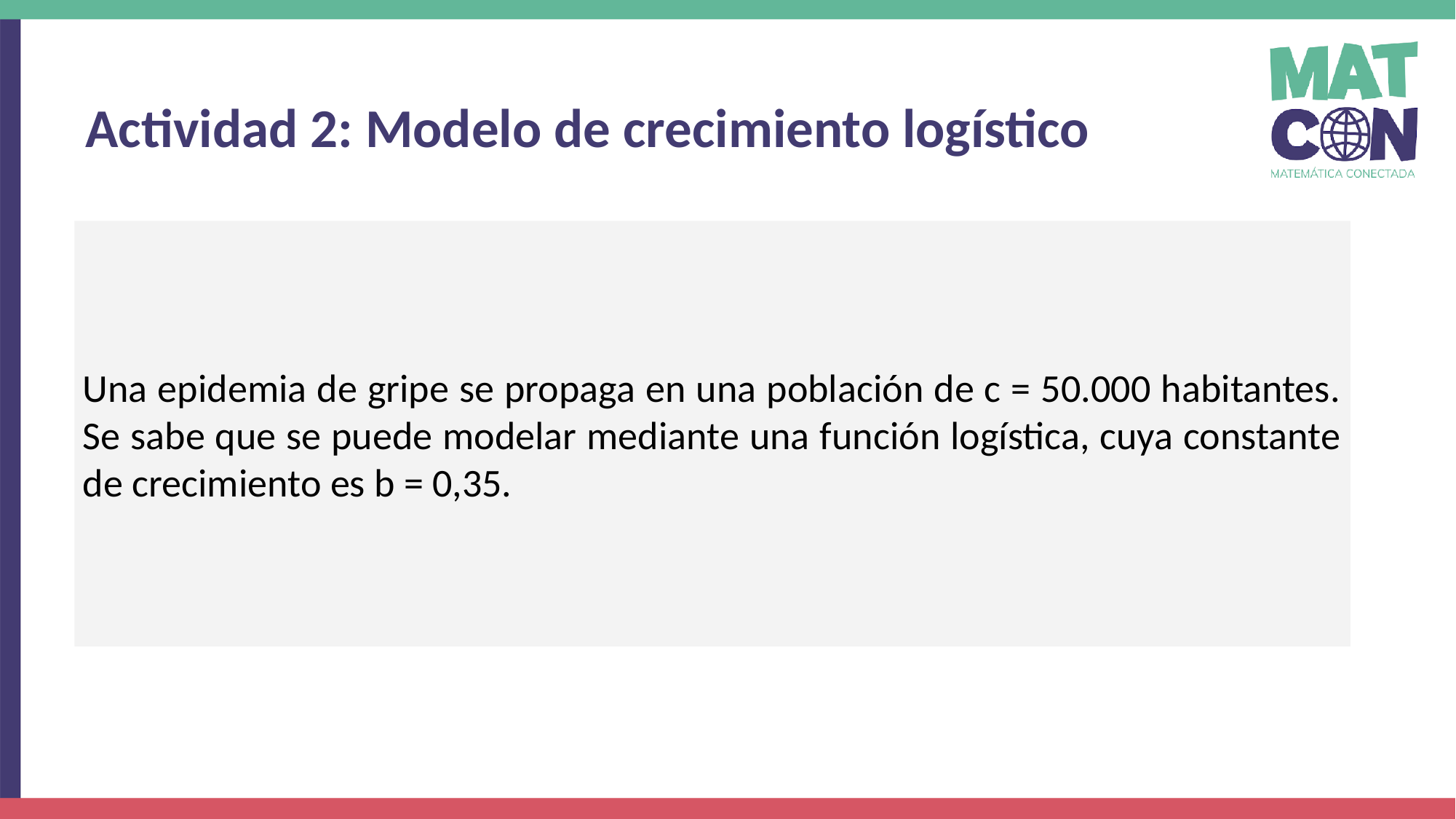

Actividad 2: Modelo de crecimiento logístico
Una epidemia de gripe se propaga en una población de c = 50.000 habitantes. Se sabe que se puede modelar mediante una función logística, cuya constante de crecimiento es b = 0,35.